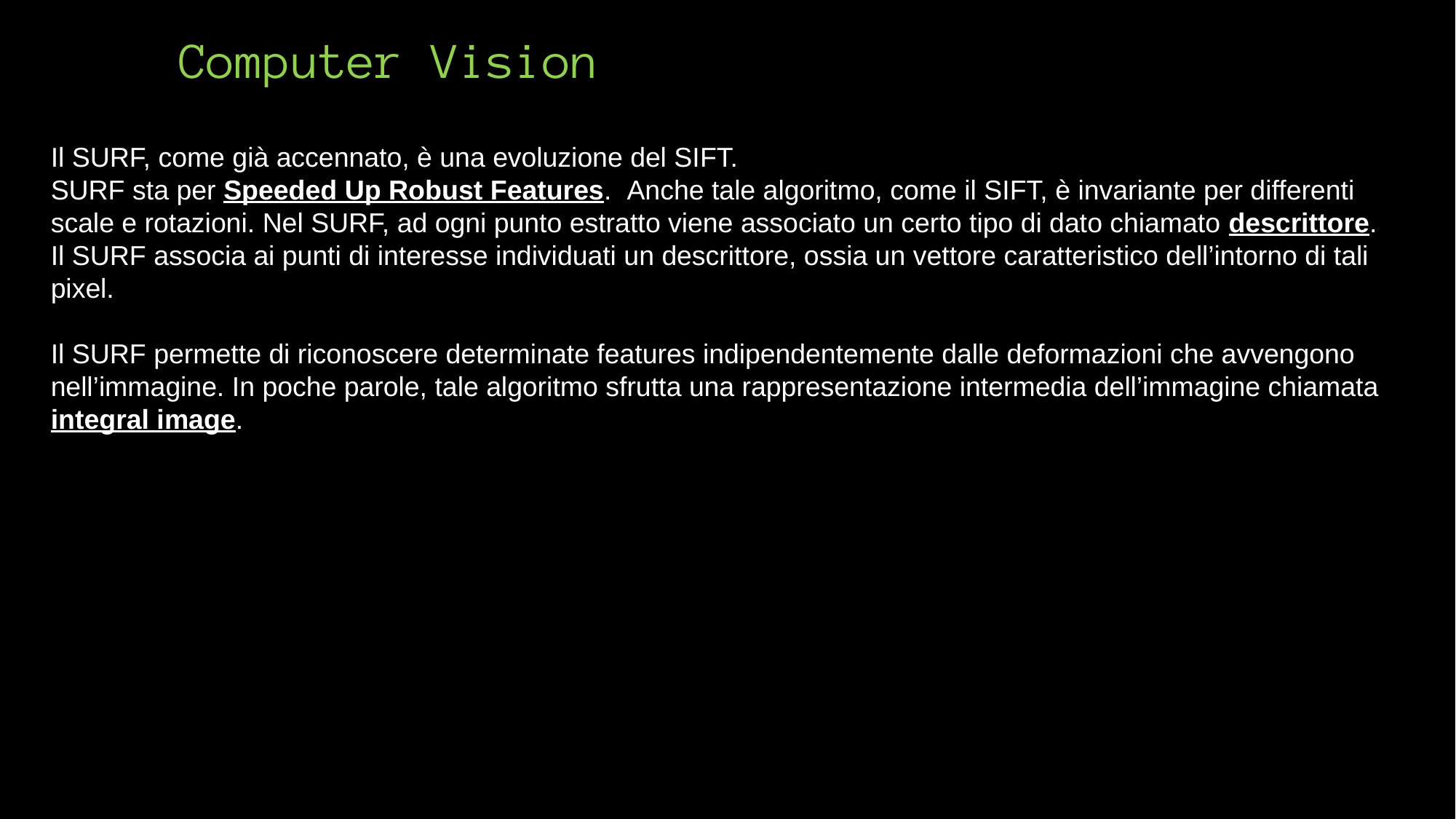

# Computer Vision
Il SURF, come già accennato, è una evoluzione del SIFT.
SURF sta per Speeded Up Robust Features.  Anche tale algoritmo, come il SIFT, è invariante per differenti scale e rotazioni. Nel SURF, ad ogni punto estratto viene associato un certo tipo di dato chiamato descrittore.  Il SURF associa ai punti di interesse individuati un descrittore, ossia un vettore caratteristico dell’intorno di tali pixel.

Il SURF permette di riconoscere determinate features indipendentemente dalle deformazioni che avvengono nell’immagine. In poche parole, tale algoritmo sfrutta una rappresentazione intermedia dell’immagine chiamata integral image.